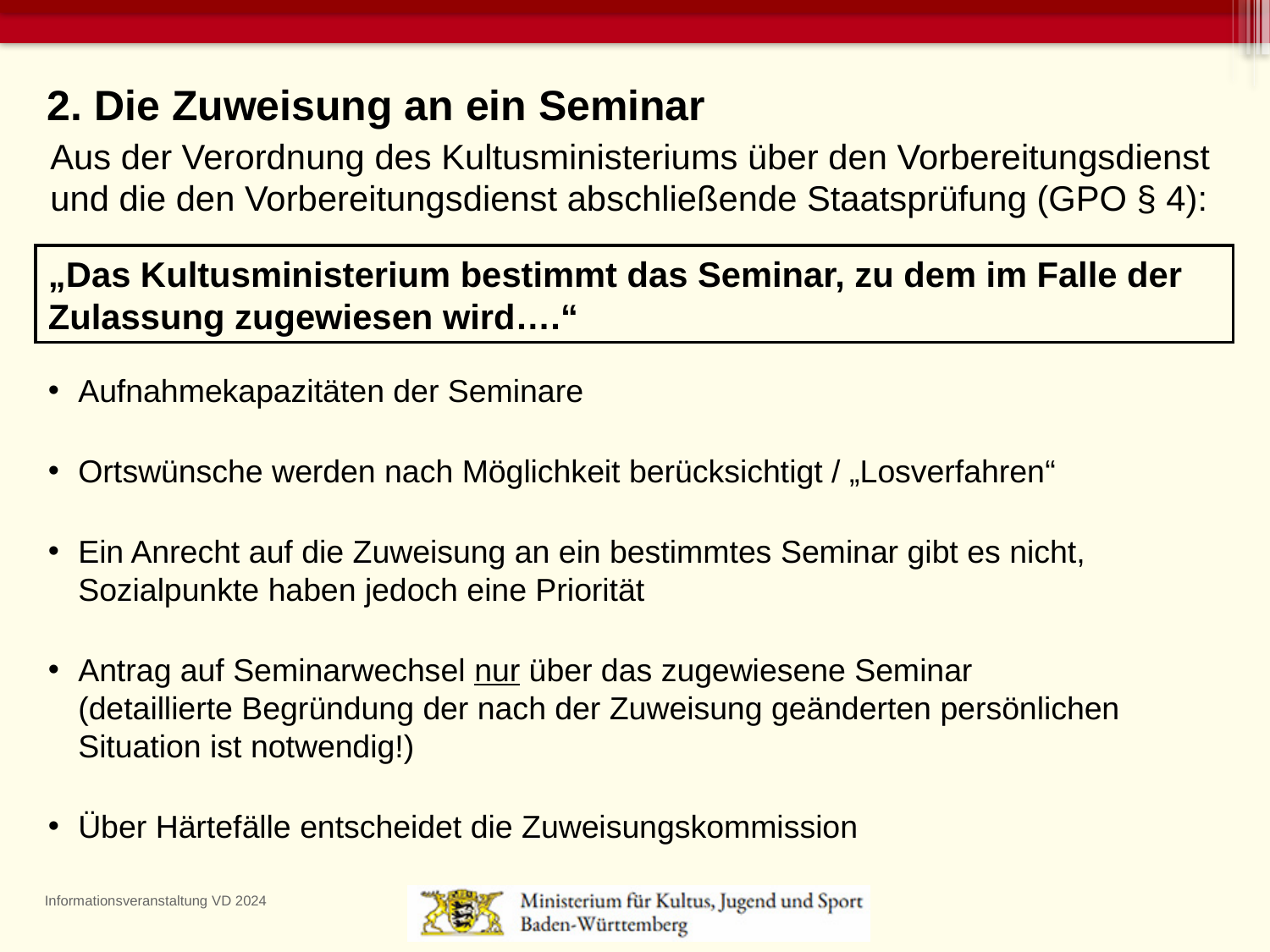

2. Die Zuweisung an ein Seminar
Aus der Verordnung des Kultusministeriums über den Vorbereitungsdienst und die den Vorbereitungsdienst abschließende Staatsprüfung (GPO § 4):
„Das Kultusministerium bestimmt das Seminar, zu dem im Falle der Zulassung zugewiesen wird….“
Aufnahmekapazitäten der Seminare
Ortswünsche werden nach Möglichkeit berücksichtigt / „Losverfahren“
Ein Anrecht auf die Zuweisung an ein bestimmtes Seminar gibt es nicht, Sozialpunkte haben jedoch eine Priorität
Antrag auf Seminarwechsel nur über das zugewiesene Seminar
(detaillierte Begründung der nach der Zuweisung geänderten persönlichen Situation ist notwendig!)
Über Härtefälle entscheidet die Zuweisungskommission
Informationsveranstaltung VD 2024